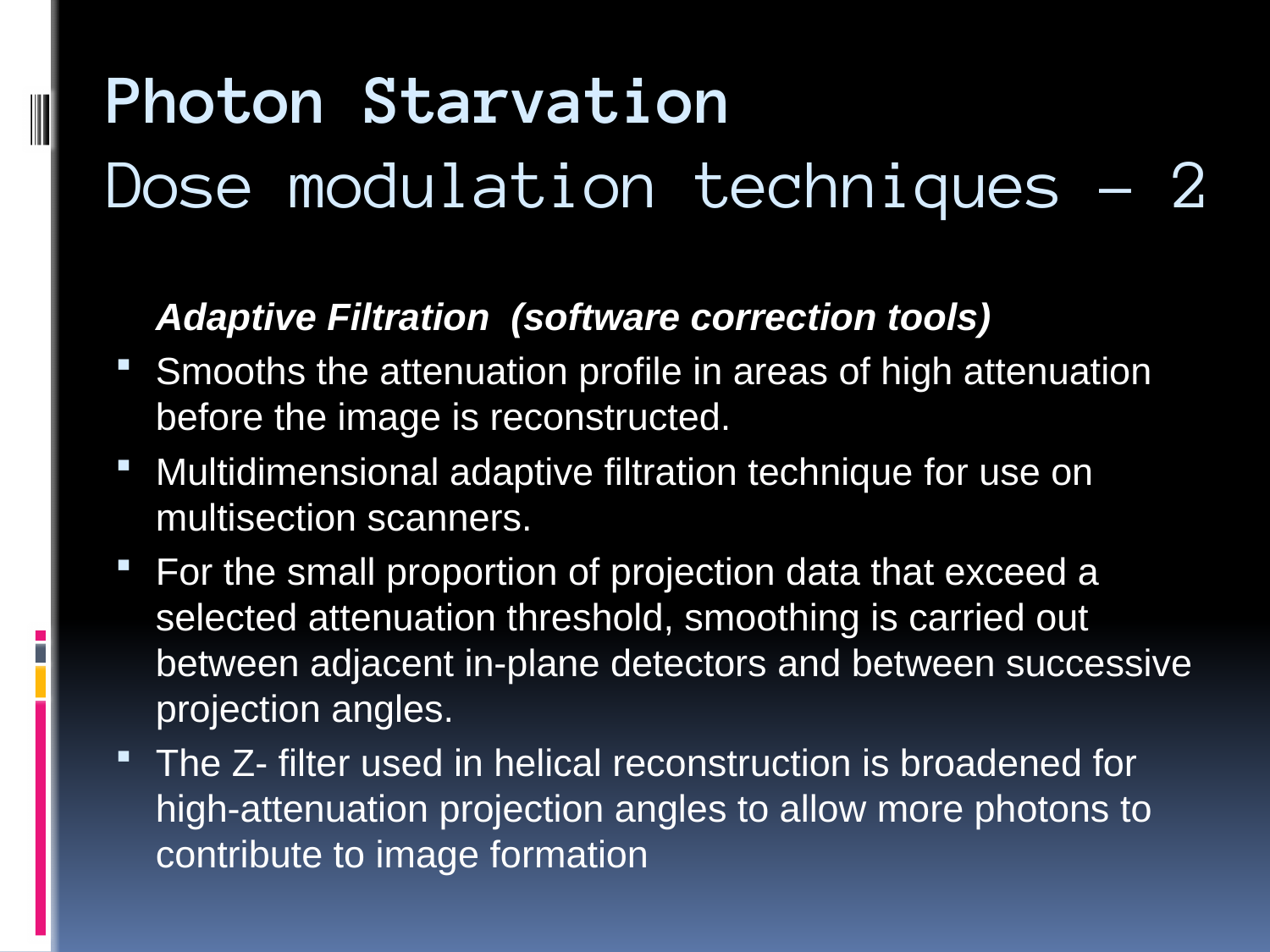

# Photon Starvation Dose modulation techniques - 2
	Adaptive Filtration  (software correction tools)
Smooths the attenuation profile in areas of high attenuation before the image is reconstructed.
Multidimensional adaptive filtration technique for use on multisection scanners.
For the small proportion of projection data that exceed a selected attenuation threshold, smoothing is carried out between adjacent in-plane detectors and between successive projection angles.
The Z- filter used in helical reconstruction is broadened for high-attenuation projection angles to allow more photons to contribute to image formation